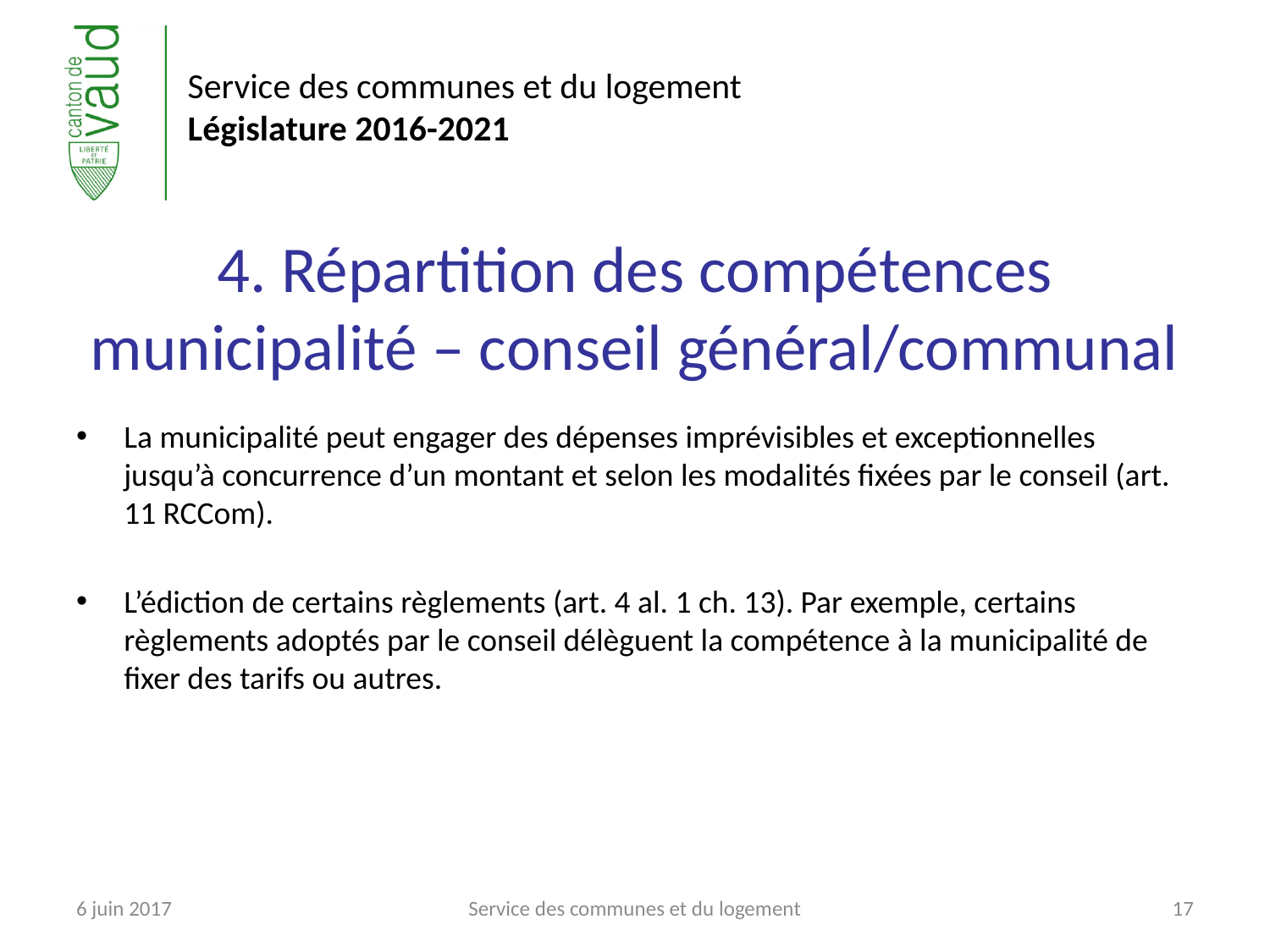

# 4. Répartition des compétences municipalité – conseil général/communal
La municipalité peut engager des dépenses imprévisibles et exceptionnelles jusqu’à concurrence d’un montant et selon les modalités fixées par le conseil (art. 11 RCCom).

L’édiction de certains règlements (art. 4 al. 1 ch. 13). Par exemple, certains règlements adoptés par le conseil délèguent la compétence à la municipalité de fixer des tarifs ou autres.

6 juin 2017
Service des communes et du logement
17